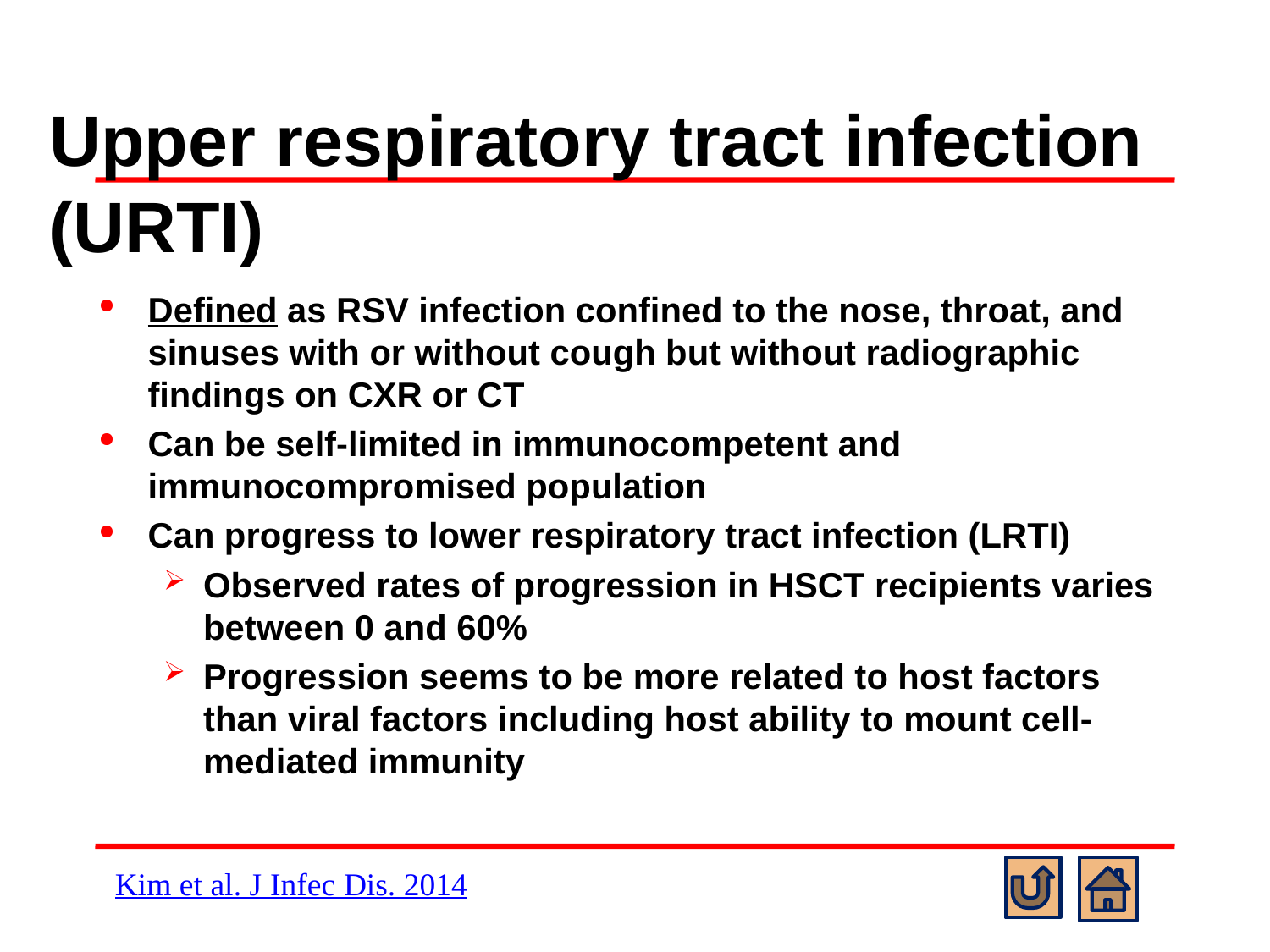

# Upper respiratory tract infection (URTI)
Defined as RSV infection confined to the nose, throat, and sinuses with or without cough but without radiographic findings on CXR or CT
Can be self-limited in immunocompetent and immunocompromised population
Can progress to lower respiratory tract infection (LRTI)
Observed rates of progression in HSCT recipients varies between 0 and 60%
Progression seems to be more related to host factors than viral factors including host ability to mount cell-mediated immunity

Kim et al. J Infec Dis. 2014